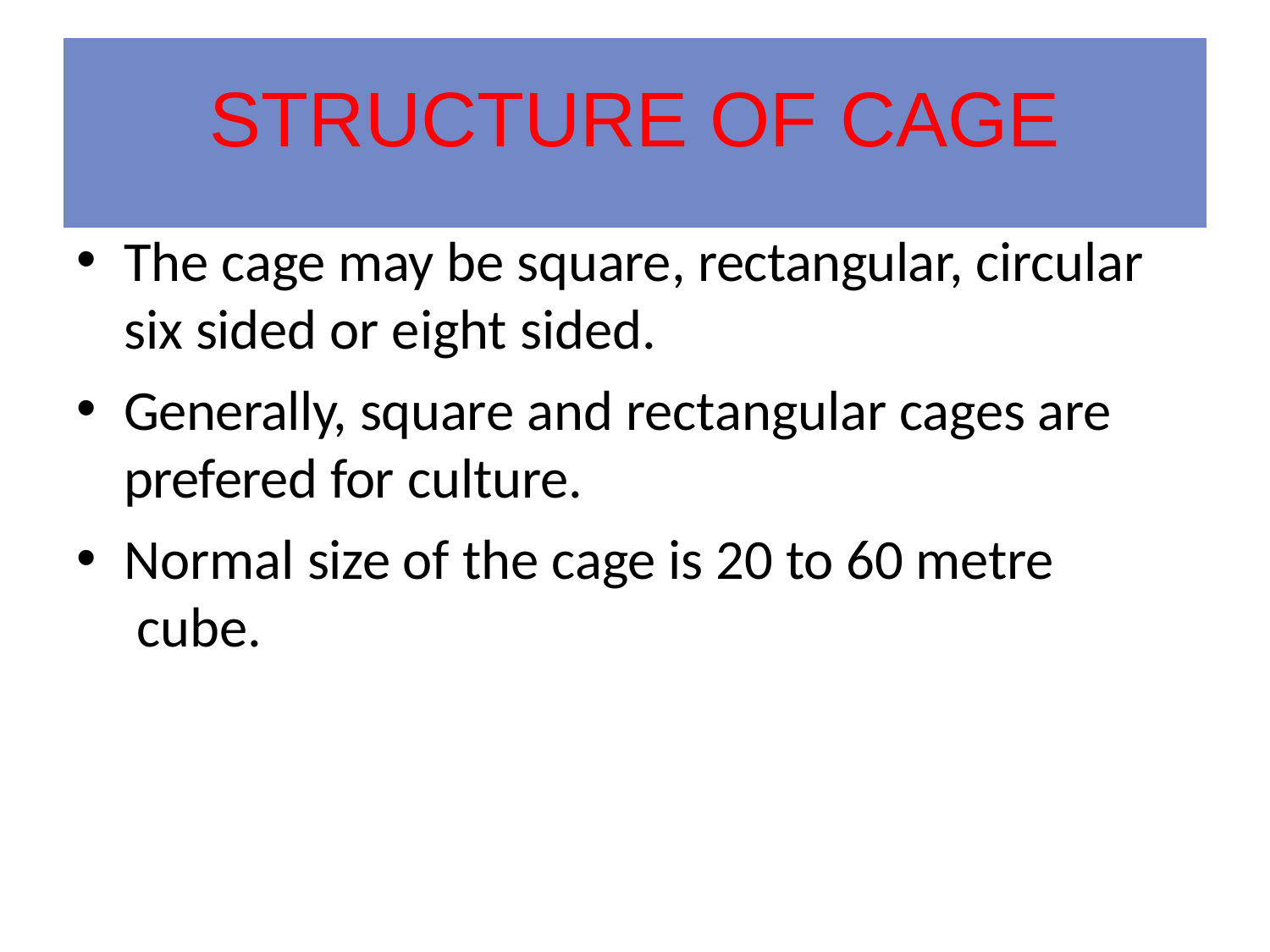

# STRUCTURE OF CAGE
The cage may be square, rectangular, circular  six sided or eight sided.
Generally, square and rectangular cages are  prefered for culture.
Normal size of the cage is 20 to 60 metre  cube.